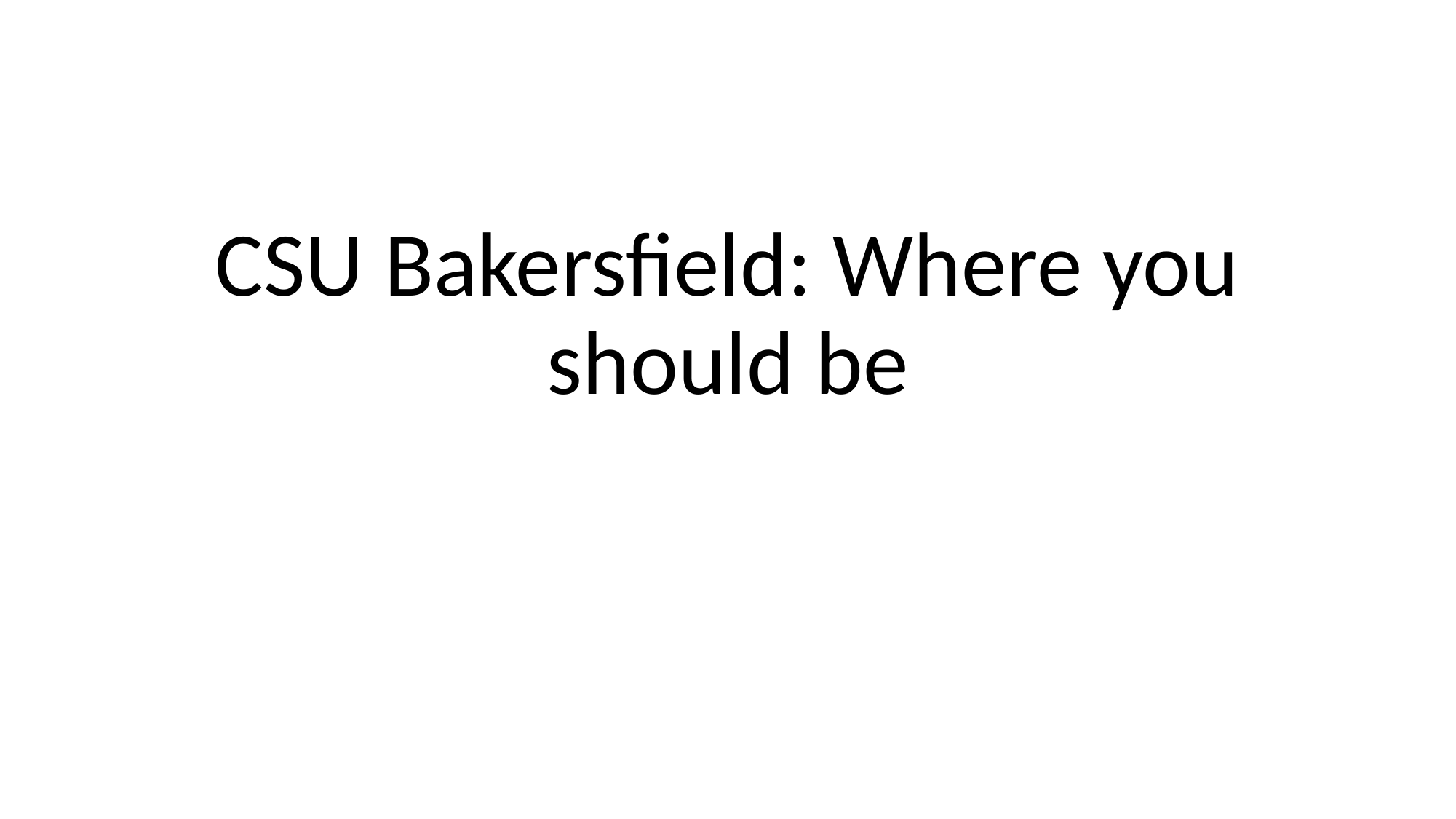

# CSU Bakersfield: Where you should be